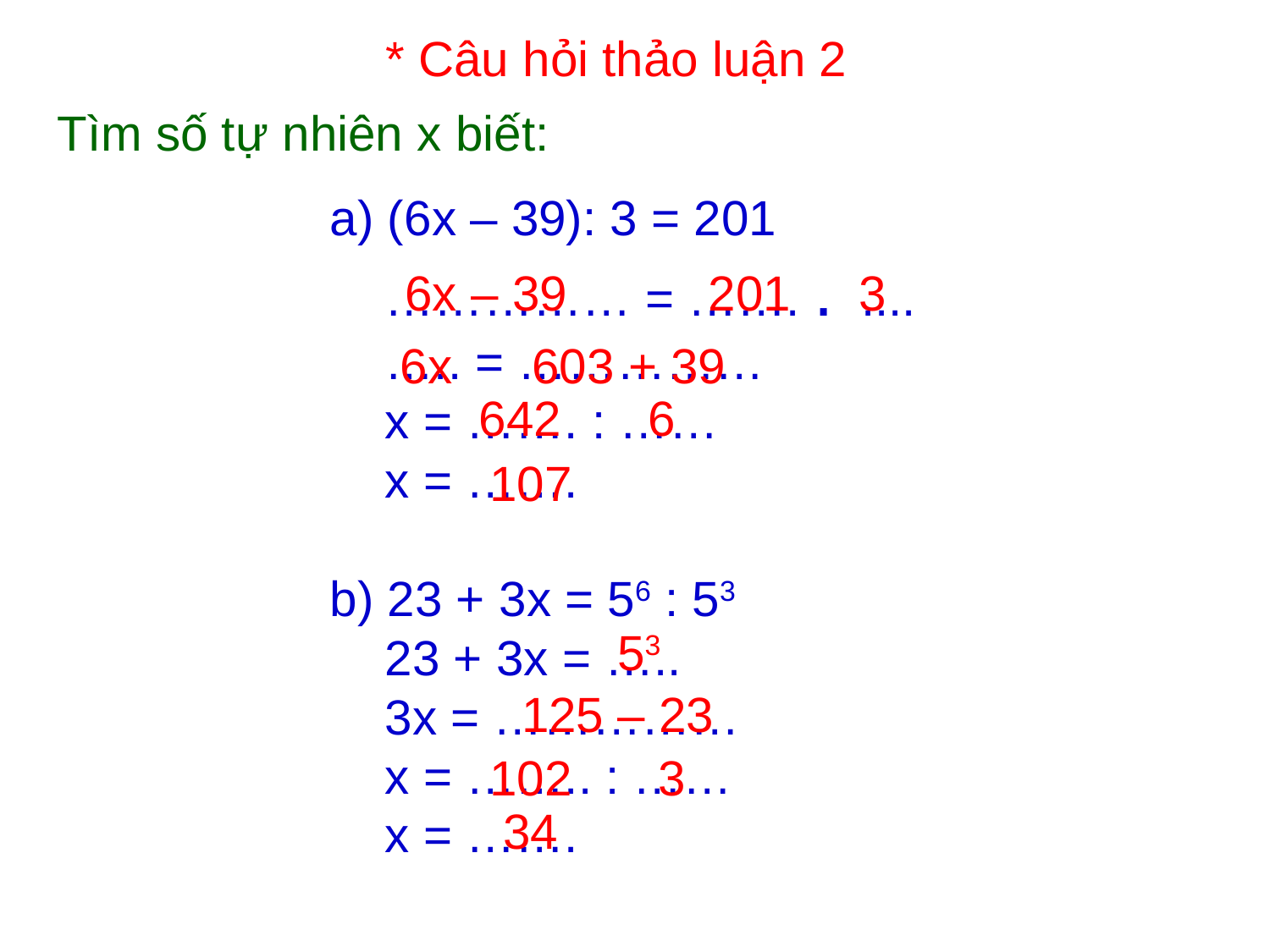

* Câu hỏi thảo luận 2
Tìm số tự nhiên x biết:
a) (6x – 39): 3 = 201
    …………… = ……. .  ....
    ….. = ……………
    x = ……. : ……
    x = …….

b) 23 + 3x = 56 : 53
    23 + 3x = …..
    3x = ……………
    x = …….. : ……
    x = …….
6x – 39
201
3
6x
603 + 39
642
6
107
53
125 – 23
102
3
34